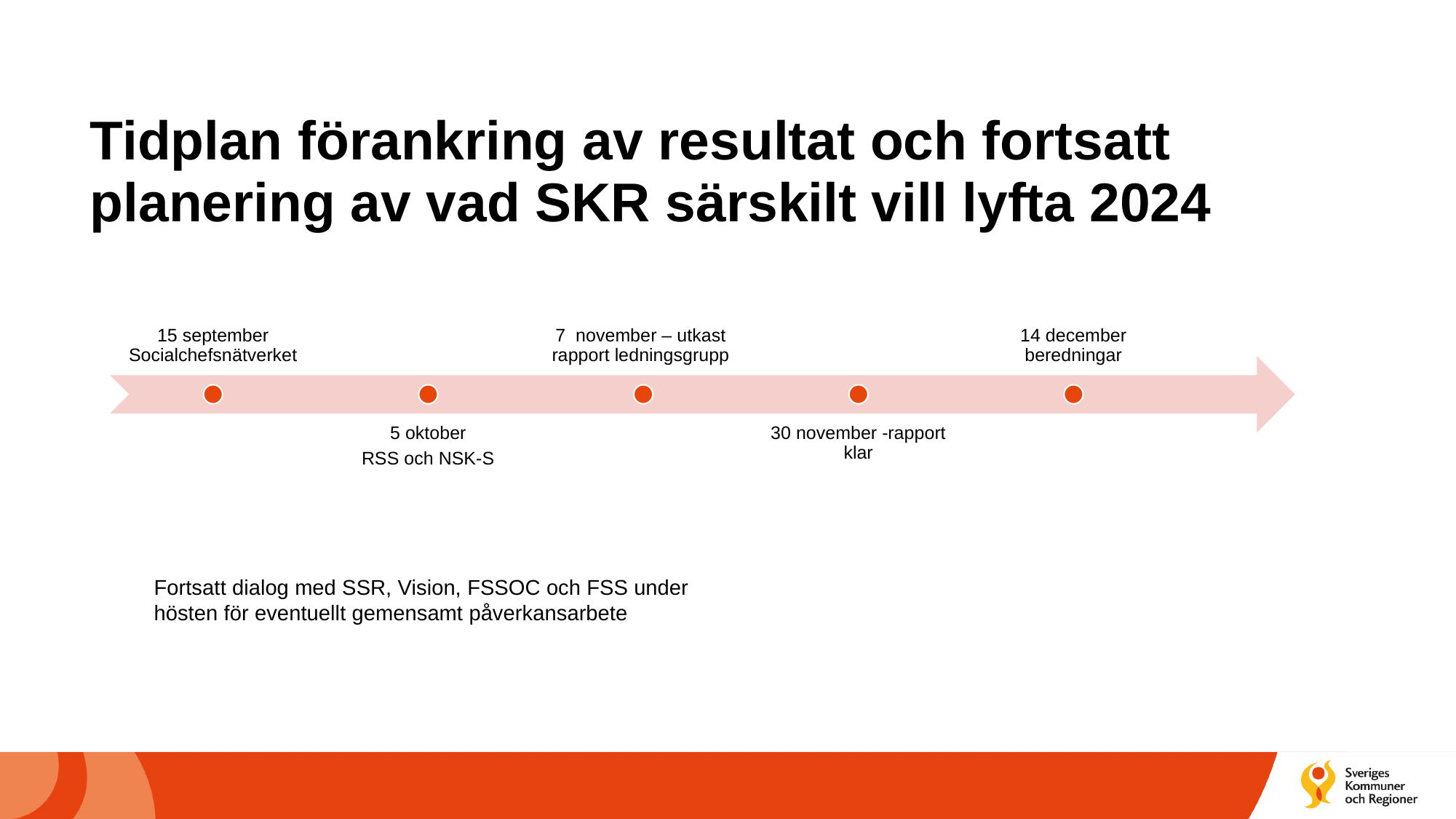

# Tidplan förankring av resultat och fortsatt planering av vad SKR särskilt vill lyfta 2024
15 september Socialchefsnätverket
5 oktober
RSS och NSK-S
7  november – utkast  rapport ledningsgrupp
30 november -rapport klar
14 december beredningar
Fortsatt dialog med SSR, Vision, FSSOC och FSS under hösten för eventuellt gemensamt påverkansarbete